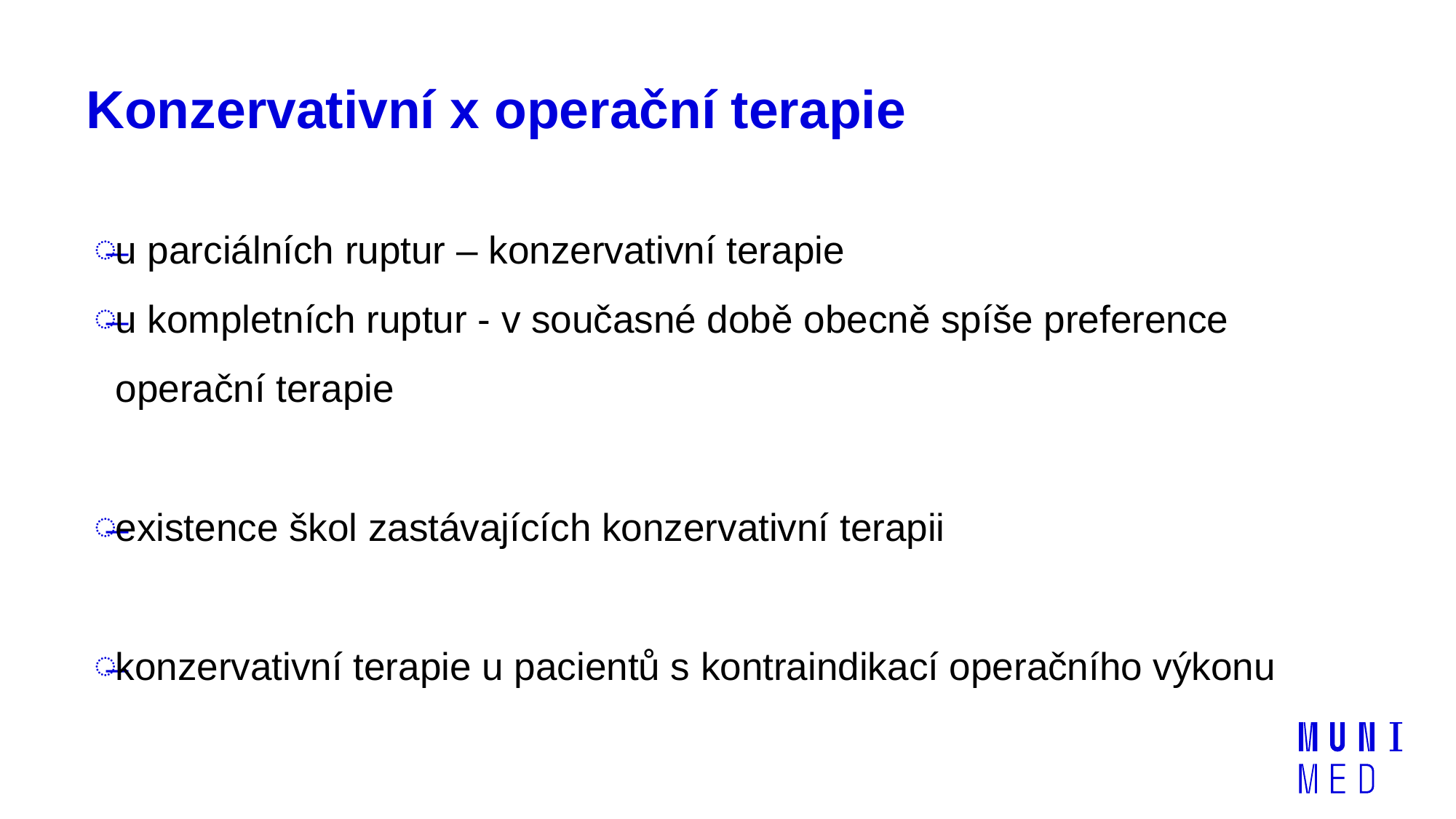

# Konzervativní x operační terapie
u parciálních ruptur – konzervativní terapie
u kompletních ruptur - v současné době obecně spíše preference operační terapie

existence škol zastávajících konzervativní terapii

konzervativní terapie u pacientů s kontraindikací operačního výkonu